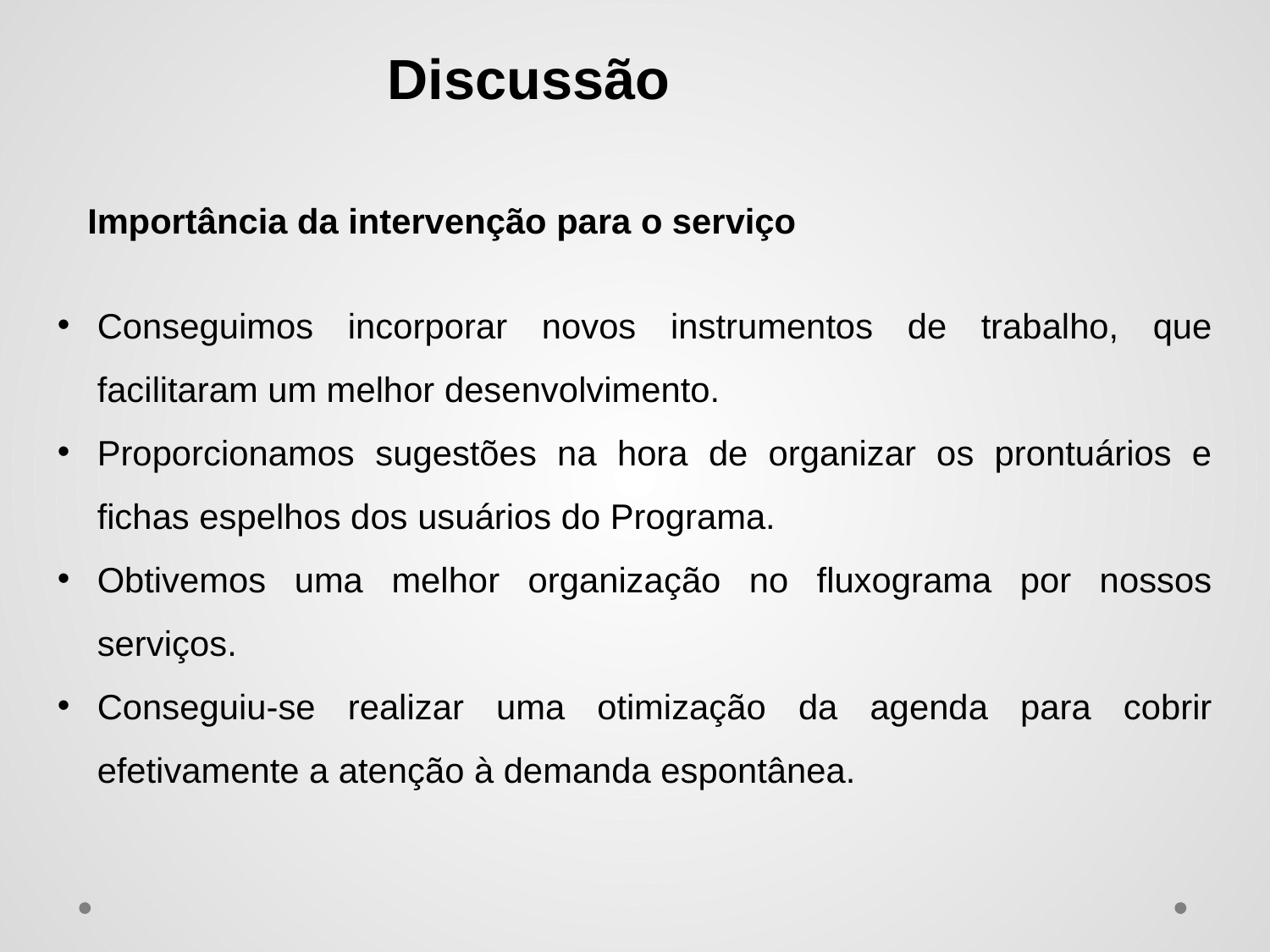

Discussão
Importância da intervenção para o serviço
Conseguimos incorporar novos instrumentos de trabalho, que facilitaram um melhor desenvolvimento.
Proporcionamos sugestões na hora de organizar os prontuários e fichas espelhos dos usuários do Programa.
Obtivemos uma melhor organização no fluxograma por nossos serviços.
Conseguiu-se realizar uma otimização da agenda para cobrir efetivamente a atenção à demanda espontânea.